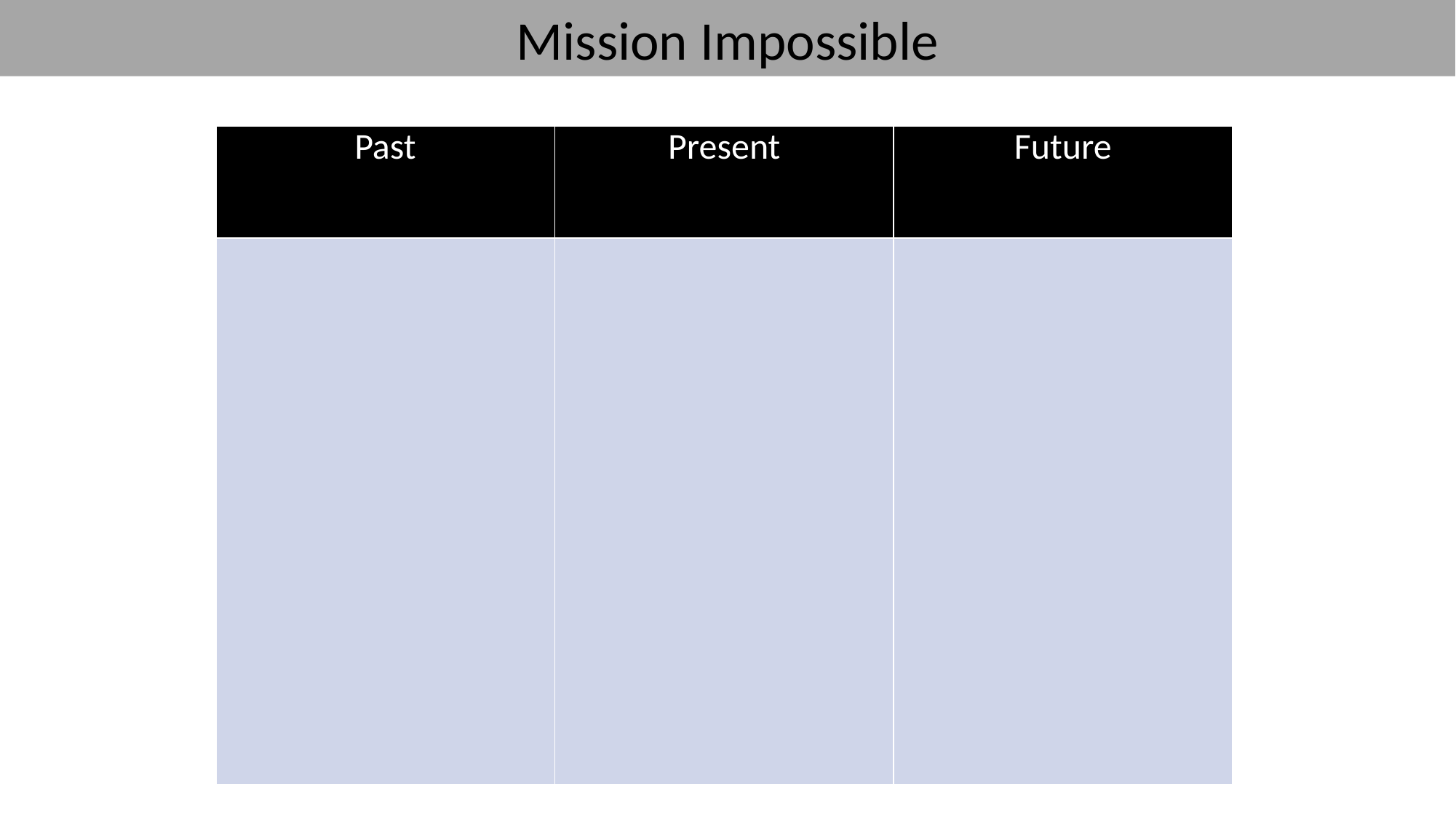

Mission Impossible
| Past | Present | Future |
| --- | --- | --- |
|  |  |  |